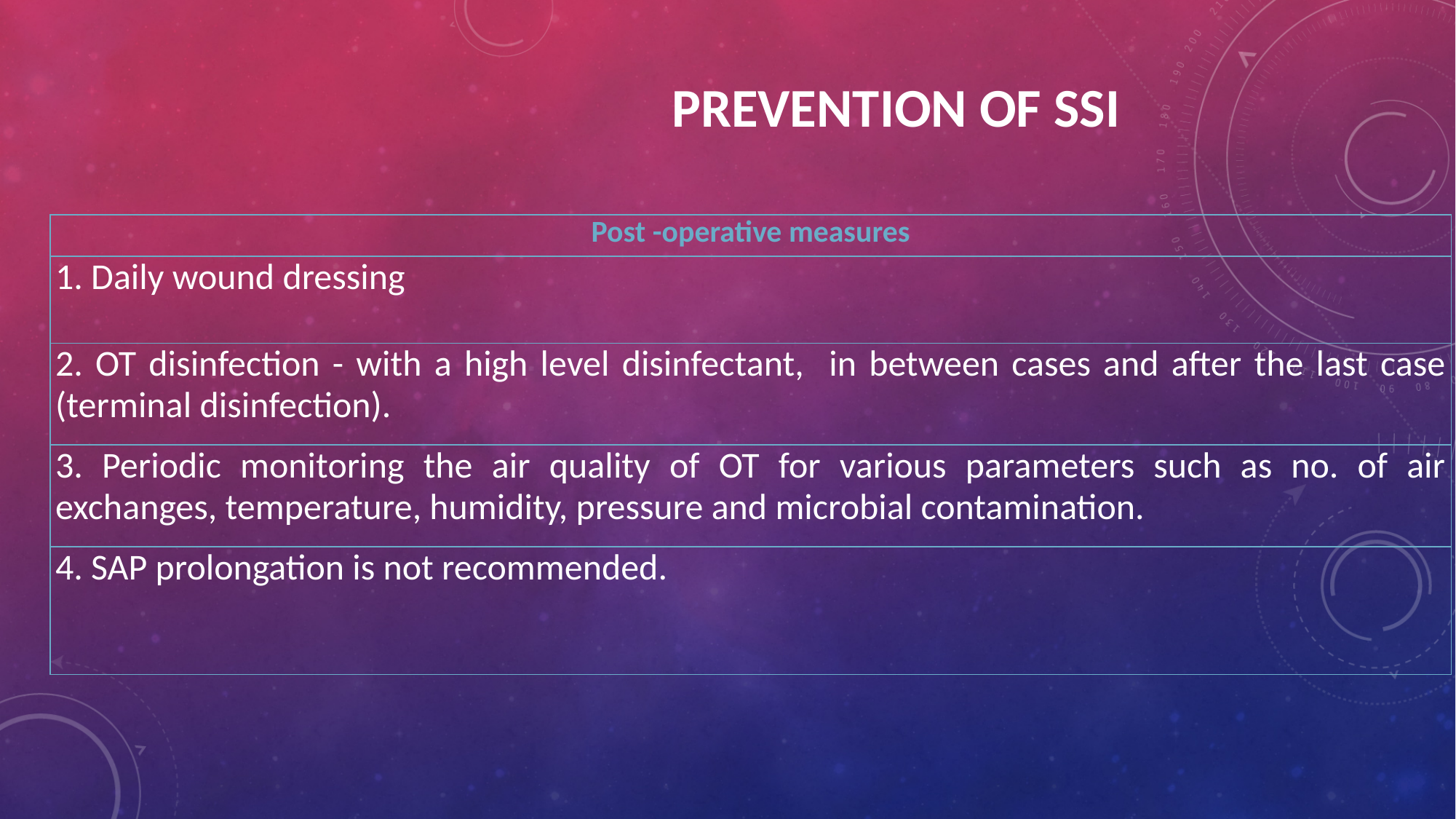

# Prevention of SSI
| Post -operative measures |
| --- |
| 1. Daily wound dressing |
| 2. OT disinfection - with a high level disinfectant, in between cases and after the last case (terminal disinfection). |
| 3. Periodic monitoring the air quality of OT for various parameters such as no. of air exchanges, temperature, humidity, pressure and microbial contamination. |
| 4. SAP prolongation is not recommended. |